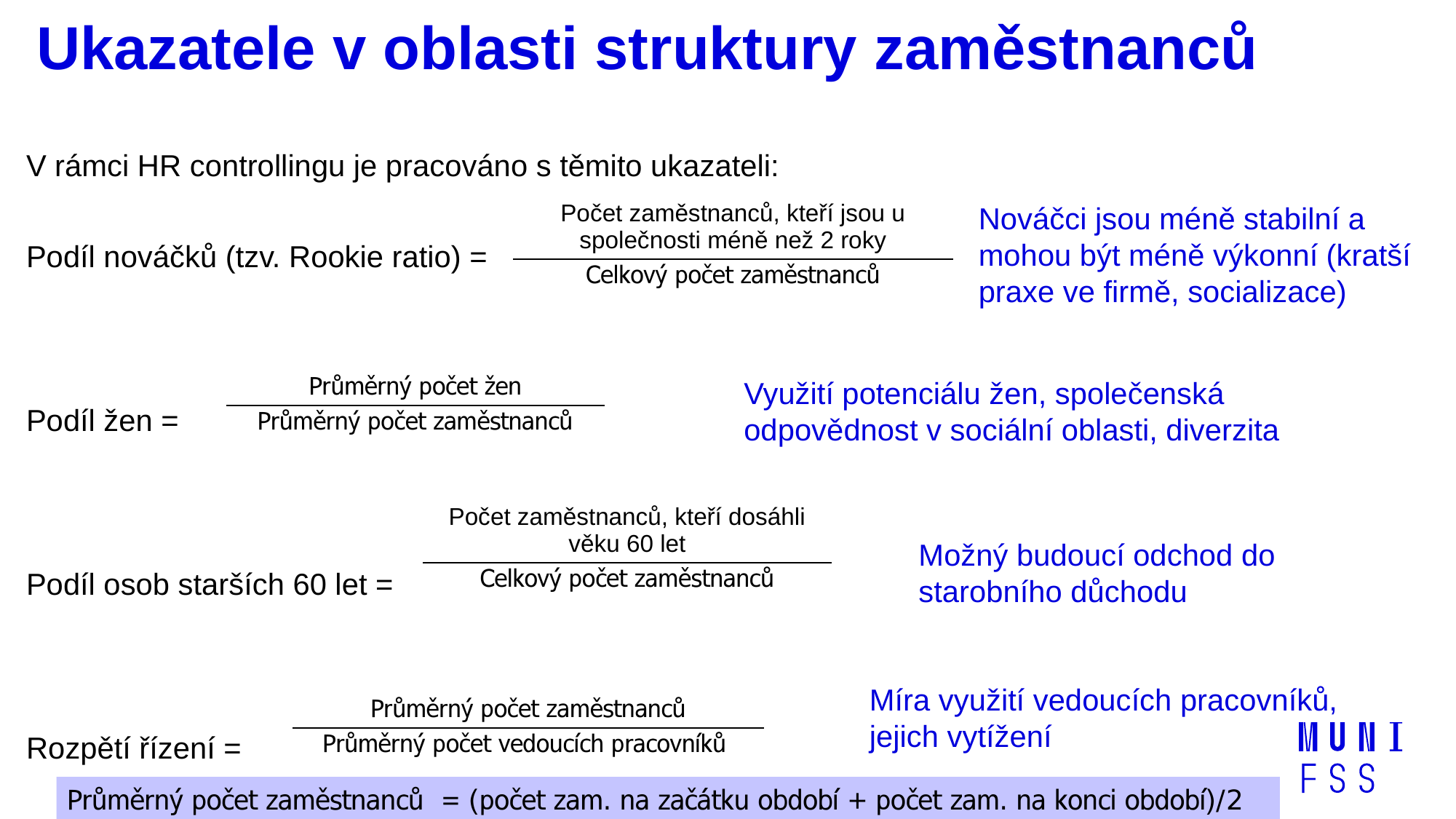

# Ukazatele v oblasti struktury zaměstnanců
V rámci HR controllingu je pracováno s těmito ukazateli:

Podíl nováčků (tzv. Rookie ratio) =

Podíl žen =

Podíl osob starších 60 let =

Rozpětí řízení =

Nováčci jsou méně stabilní a mohou být méně výkonní (kratší praxe ve firmě, socializace)
| Počet zaměstnanců, kteří jsou u společnosti méně než 2 roky |
| --- |
| Celkový počet zaměstnanců |
| Průměrný počet žen |
| --- |
| Průměrný počet zaměstnanců |
Využití potenciálu žen, společenská odpovědnost v sociální oblasti, diverzita
| Počet zaměstnanců, kteří dosáhli věku 60 let |
| --- |
| Celkový počet zaměstnanců |
Možný budoucí odchod do starobního důchodu
Míra využití vedoucích pracovníků, jejich vytížení
| Průměrný počet zaměstnanců |
| --- |
| Průměrný počet vedoucích pracovníků |
Průměrný počet zaměstnanců  = (počet zam. na začátku období + počet zam. na konci období)/2